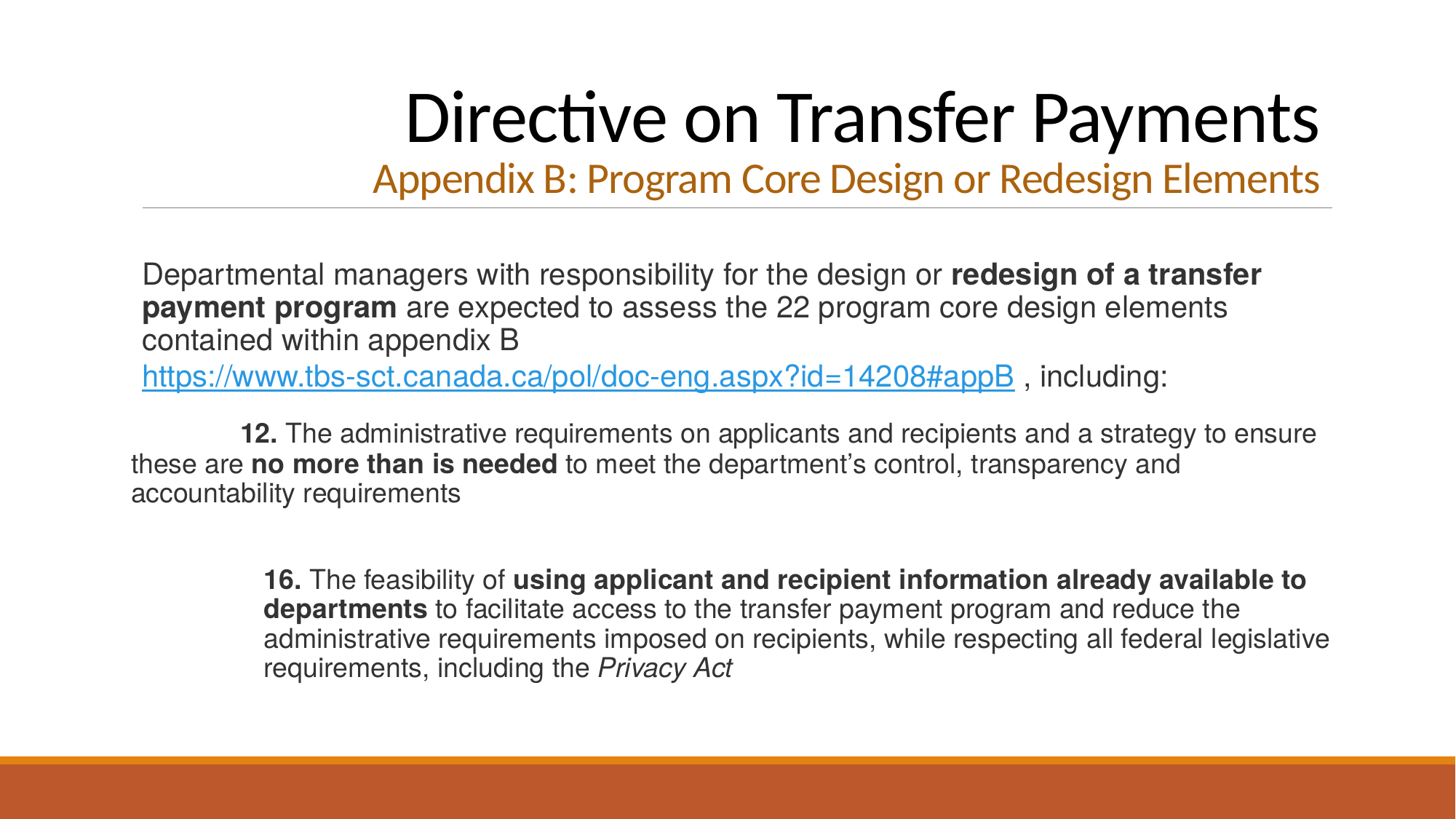

# Directive on Transfer Payments Appendix B: Program Core Design or Redesign Elements
Departmental managers with responsibility for the design or redesign of a transfer payment program are expected to assess the 22 program core design elements contained within appendix B  https://www.tbs-sct.canada.ca/pol/doc-eng.aspx?id=14208#appB , including:
 	12. The administrative requirements on applicants and recipients and a strategy to ensure 	these are no more than is needed to meet the department’s control, transparency and 	accountability requirements

	16. The feasibility of using applicant and recipient information already available to 	departments to facilitate access to the transfer payment program and reduce the 	administrative requirements imposed on recipients, while respecting all federal legislative 	requirements, including the Privacy Act